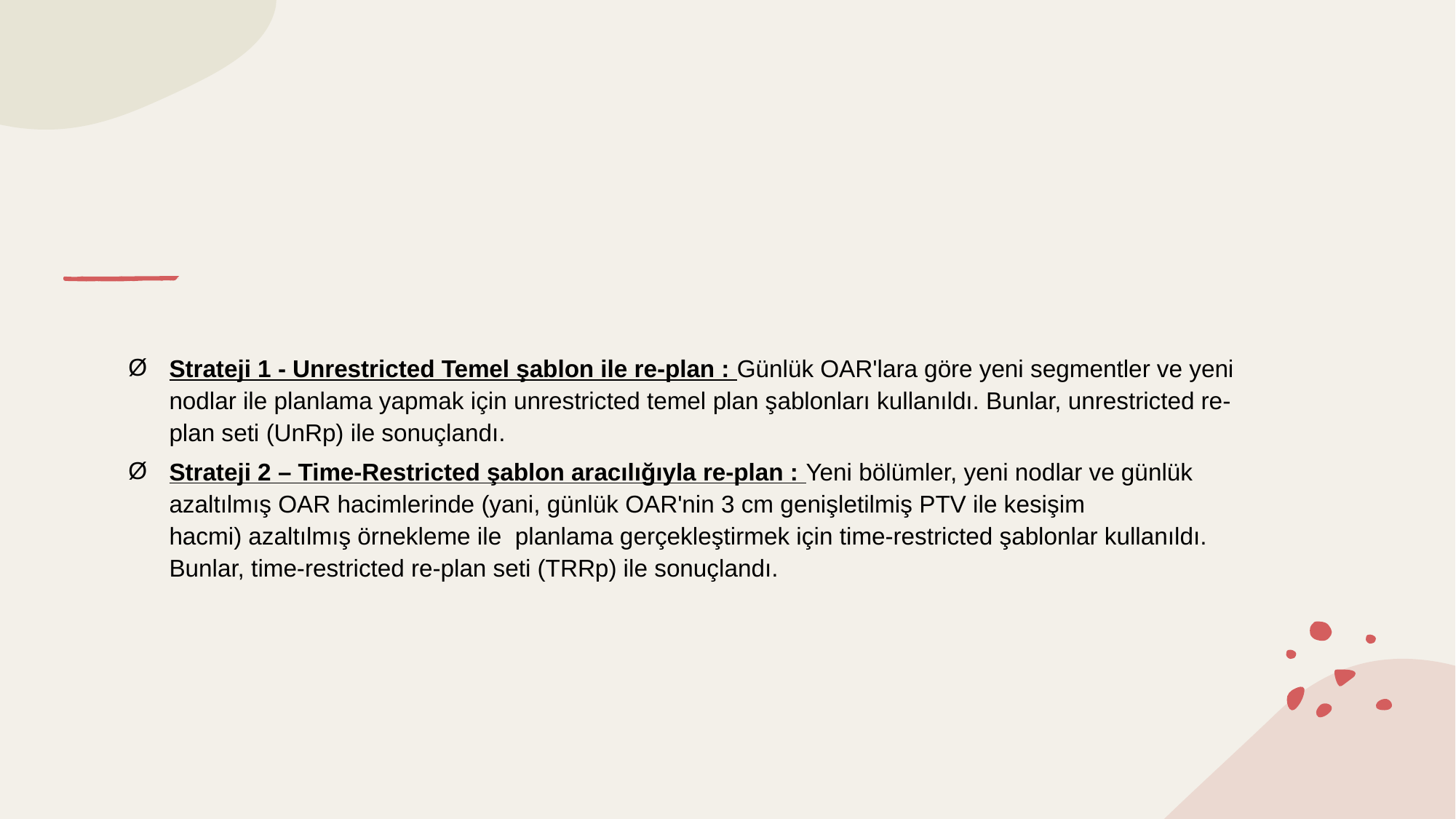

#

Strateji 1 - Unrestricted Temel şablon ile re-plan : Günlük OAR'lara göre yeni segmentler ve yeni nodlar ile planlama yapmak için unrestricted temel plan şablonları kullanıldı. Bunlar, unrestricted re-plan seti (UnRp) ile sonuçlandı.
Strateji 2 – Time-Restricted şablon aracılığıyla re-plan : Yeni bölümler, yeni nodlar ve günlük azaltılmış OAR hacimlerinde (yani, günlük OAR'nin 3 cm genişletilmiş PTV ile kesişim hacmi) azaltılmış örnekleme ile  planlama gerçekleştirmek için time-restricted şablonlar kullanıldı. Bunlar, time-restricted re-plan seti (TRRp) ile sonuçlandı.